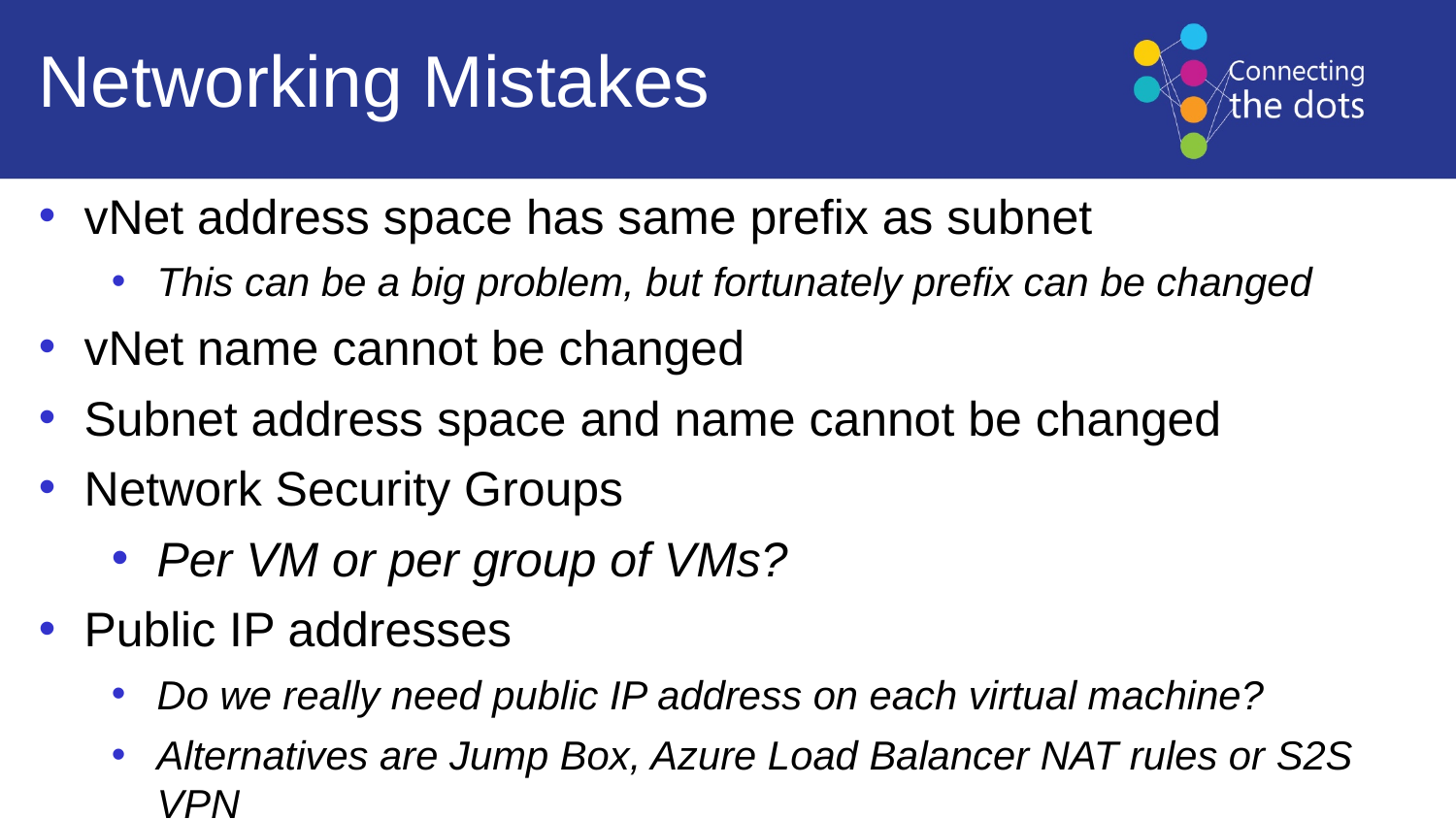

Networking Mistakes
vNet address space has same prefix as subnet
This can be a big problem, but fortunately prefix can be changed
vNet name cannot be changed
Subnet address space and name cannot be changed
Network Security Groups
Per VM or per group of VMs?
Public IP addresses
Do we really need public IP address on each virtual machine?
Alternatives are Jump Box, Azure Load Balancer NAT rules or S2S VPN